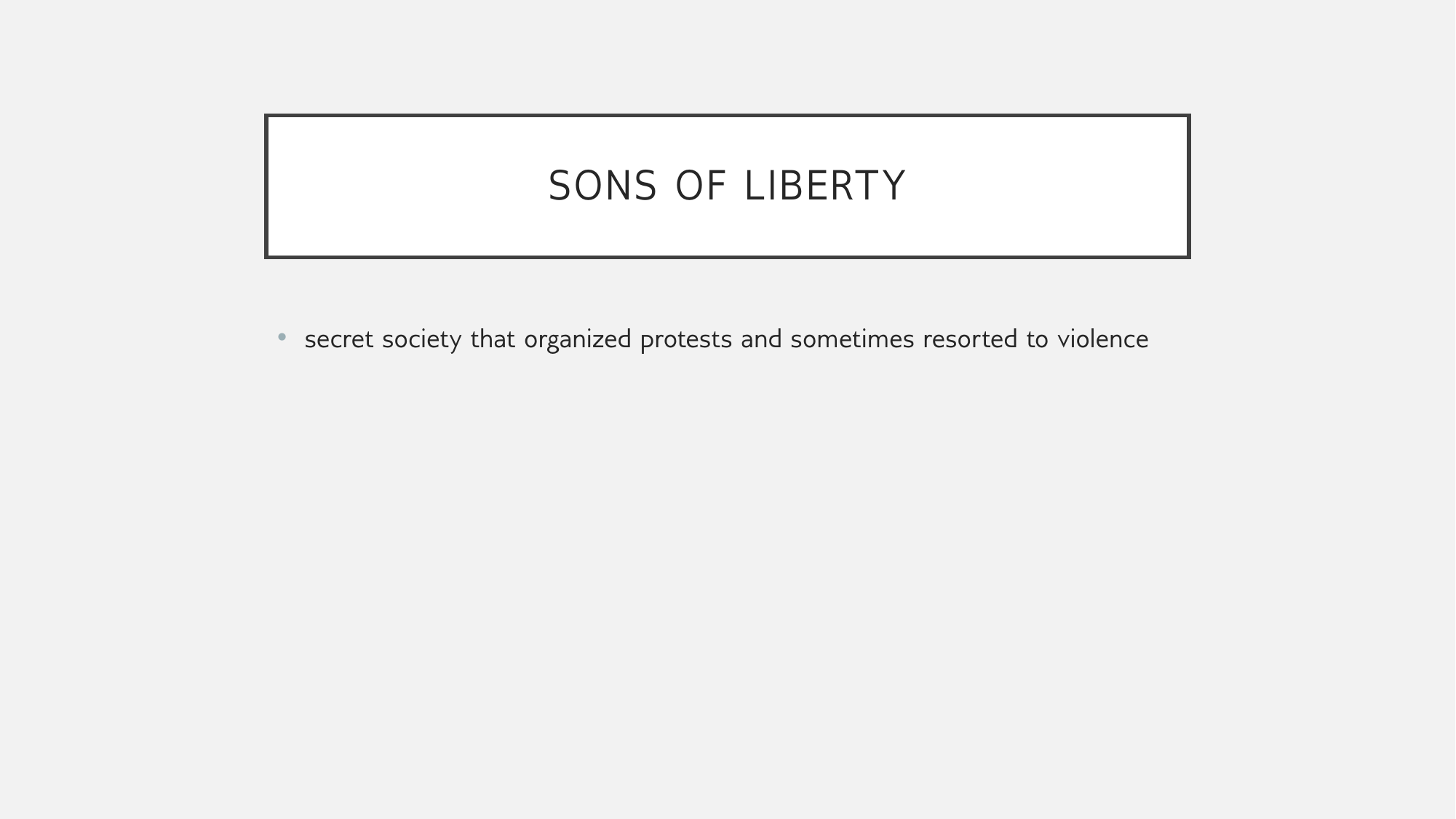

# Sons of Liberty
secret society that organized protests and sometimes resorted to violence